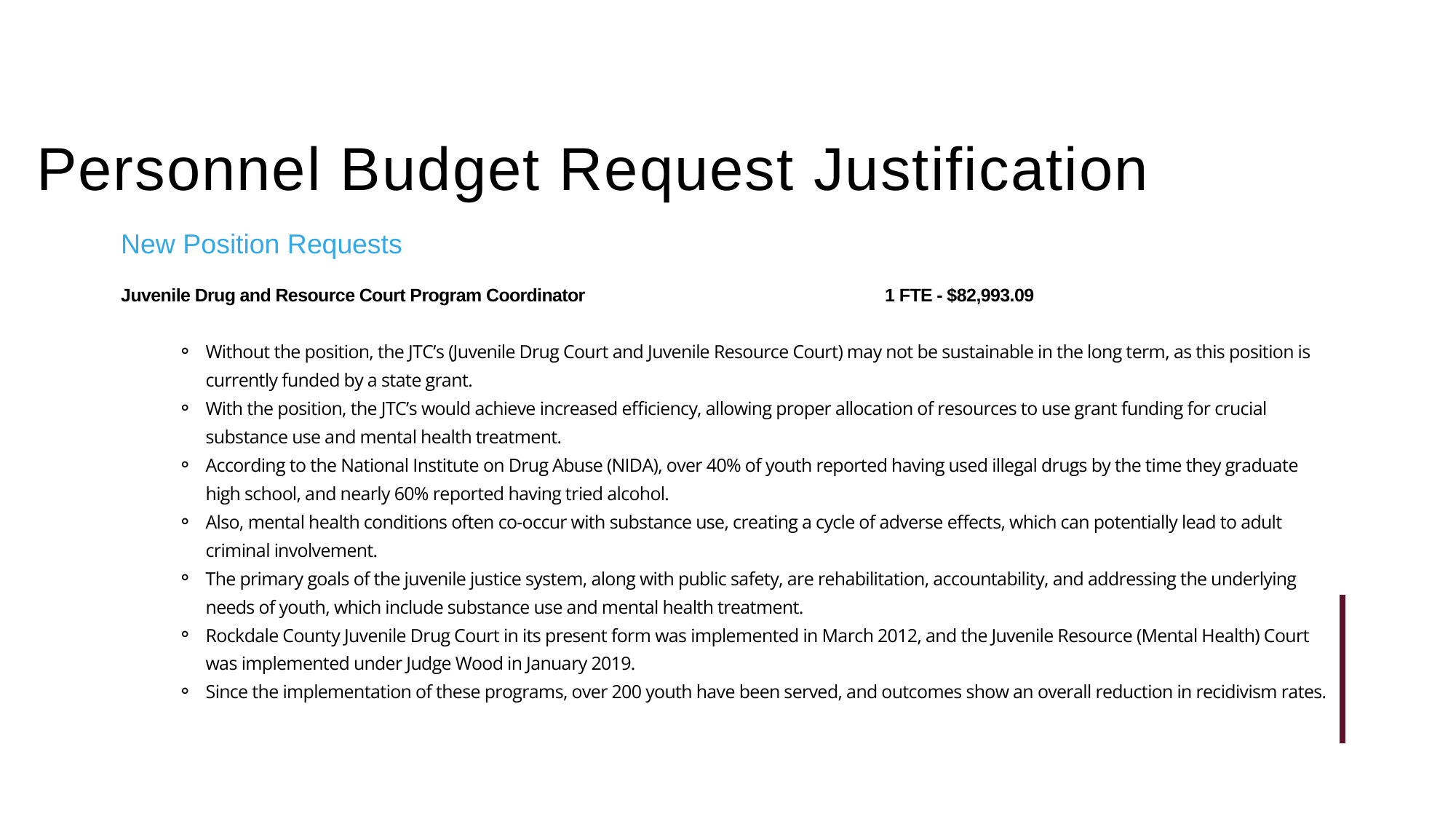

Personnel Budget Request Justification
New Position Requests
Juvenile Drug and Resource Court Program Coordinator			1 FTE - $82,993.09

Without the position, the JTC’s (Juvenile Drug Court and Juvenile Resource Court) may not be sustainable in the long term, as this position is currently funded by a state grant.
With the position, the JTC’s would achieve increased efficiency, allowing proper allocation of resources to use grant funding for crucial substance use and mental health treatment.
According to the National Institute on Drug Abuse (NIDA), over 40% of youth reported having used illegal drugs by the time they graduate high school, and nearly 60% reported having tried alcohol.
Also, mental health conditions often co-occur with substance use, creating a cycle of adverse effects, which can potentially lead to adult criminal involvement.
The primary goals of the juvenile justice system, along with public safety, are rehabilitation, accountability, and addressing the underlying needs of youth, which include substance use and mental health treatment.
Rockdale County Juvenile Drug Court in its present form was implemented in March 2012, and the Juvenile Resource (Mental Health) Court was implemented under Judge Wood in January 2019.
Since the implementation of these programs, over 200 youth have been served, and outcomes show an overall reduction in recidivism rates.